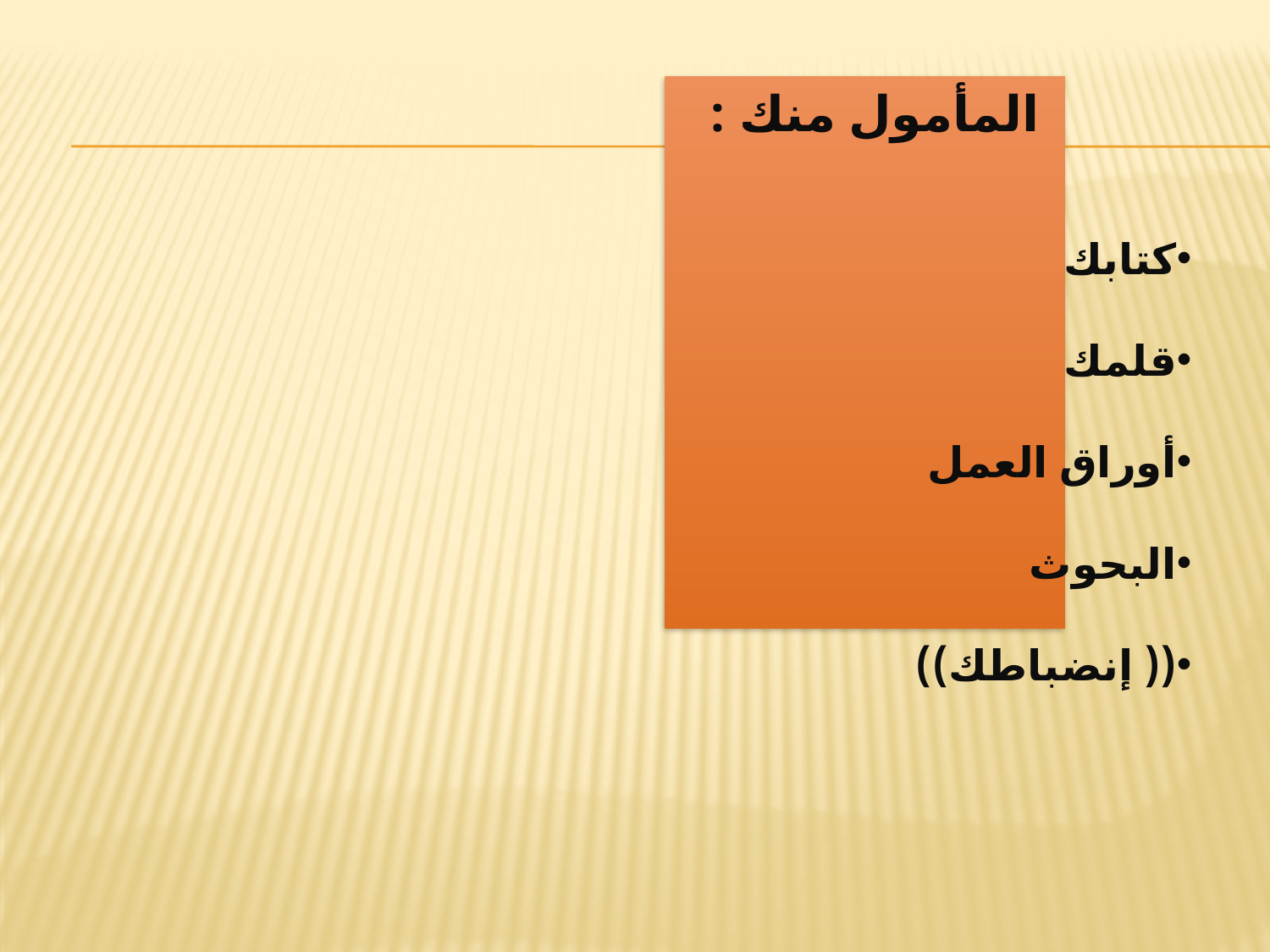

المأمول منك :
كتابك

قلمك

أوراق العمل

البحوث

(( إنضباطك))